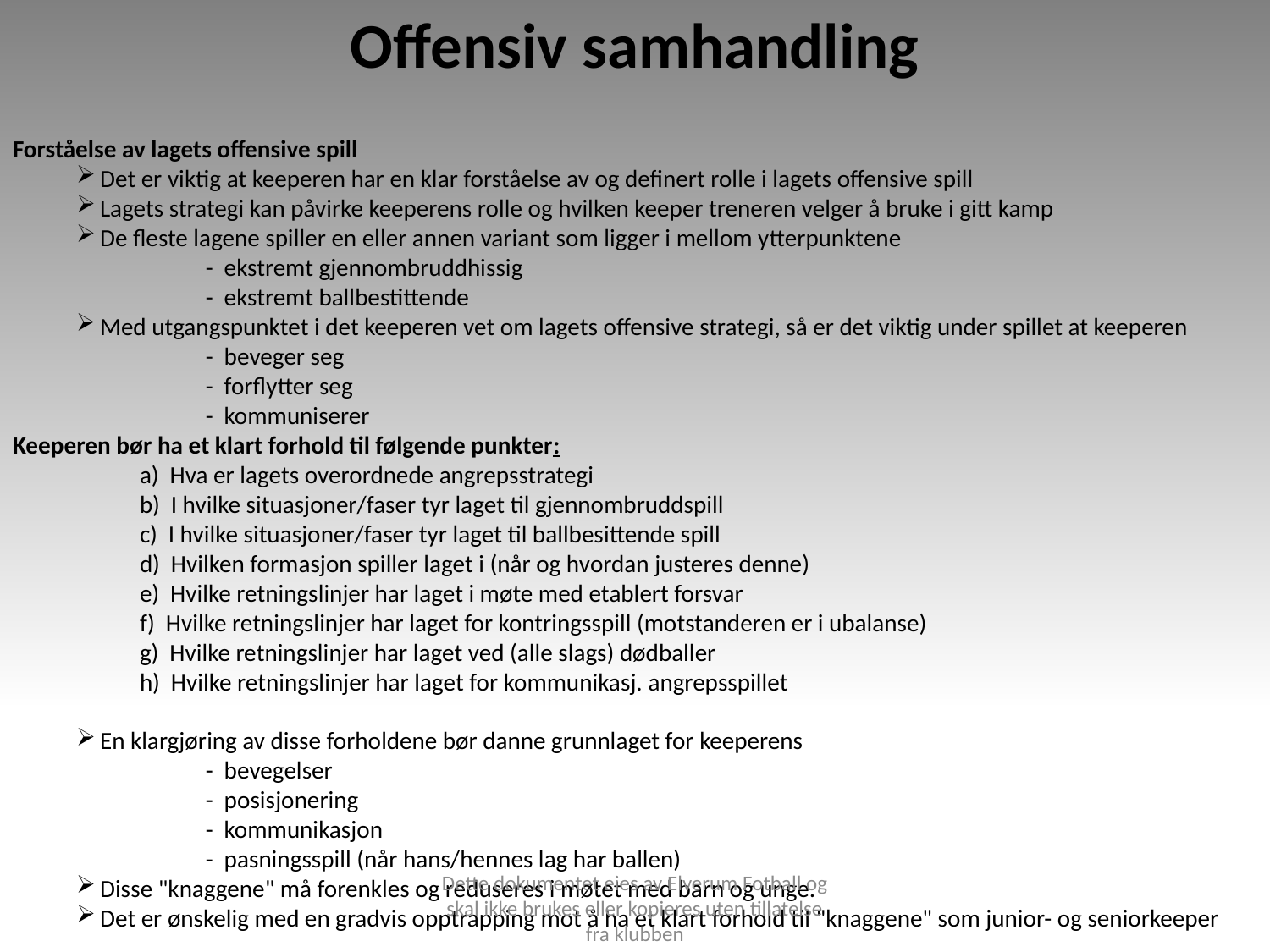

# Offensiv samhandling
Forståelse av lagets offensive spill
Det er viktig at keeperen har en klar forståelse av og definert rolle i lagets offensive spill
Lagets strategi kan påvirke keeperens rolle og hvilken keeper treneren velger å bruke i gitt kamp
De fleste lagene spiller en eller annen variant som ligger i mellom ytterpunktene
                	            -  ekstremt gjennombruddhissig
                	            -  ekstremt ballbestittende
Med utgangspunktet i det keeperen vet om lagets offensive strategi, så er det viktig under spillet at keeperen
                	            -  beveger seg
                	            -  forflytter seg
                	            -  kommuniserer
Keeperen bør ha et klart forhold til følgende punkter:
                	a)  Hva er lagets overordnede angrepsstrategi
                	b)  I hvilke situasjoner/faser tyr laget til gjennombruddspill
                	c)  I hvilke situasjoner/faser tyr laget til ballbesittende spill
                	d)  Hvilken formasjon spiller laget i (når og hvordan justeres denne)
                	e)  Hvilke retningslinjer har laget i møte med etablert forsvar
                	f)  Hvilke retningslinjer har laget for kontringsspill (motstanderen er i ubalanse)
                	g)  Hvilke retningslinjer har laget ved (alle slags) dødballer
                	h)  Hvilke retningslinjer har laget for kommunikasj. angrepsspillet

En klargjøring av disse forholdene bør danne grunnlaget for keeperens
                	            -  bevegelser
                	            -  posisjonering
                	            -  kommunikasjon
                	            -  pasningsspill (når hans/hennes lag har ballen)
Disse "knaggene" må forenkles og reduseres i møtet med barn og unge.
Det er ønskelig med en gradvis opptrapping mot å ha et klart forhold til "knaggene" som junior- og seniorkeeper

Dette dokumentet eies av Elverum Fotball og skal ikke brukes eller kopieres uten tillatelse fra klubben